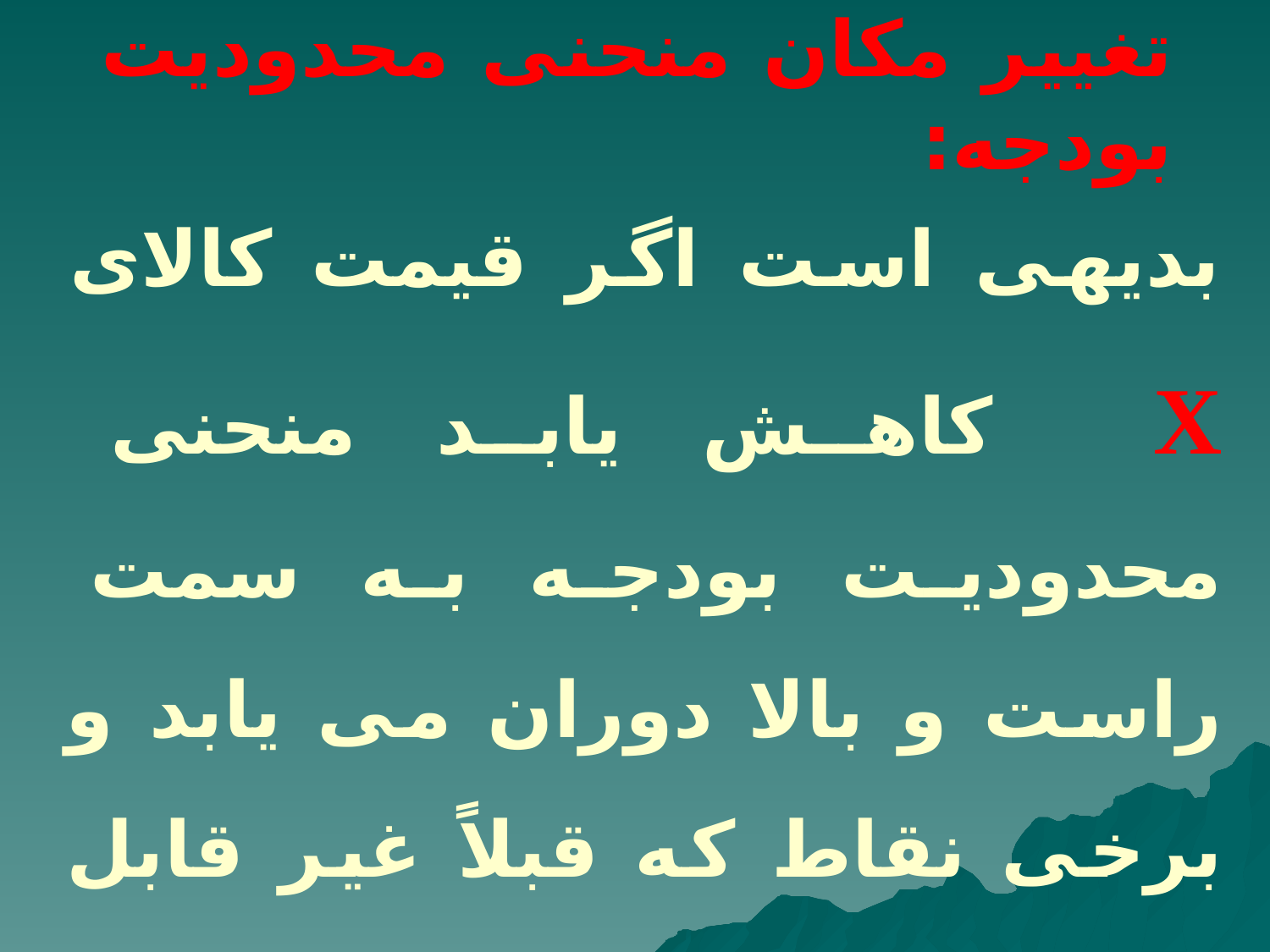

# تغییر مکان منحنی محدودیت بودجه:
بدیهی است اگر قیمت کالای X  کاهش یابد منحنی محدودیت بودجه به سمت راست و بالا دوران می یابد و برخی نقاط که قبلاً غیر قابل دسترس بودند اکنون  در دسترس قرار میگیرند.